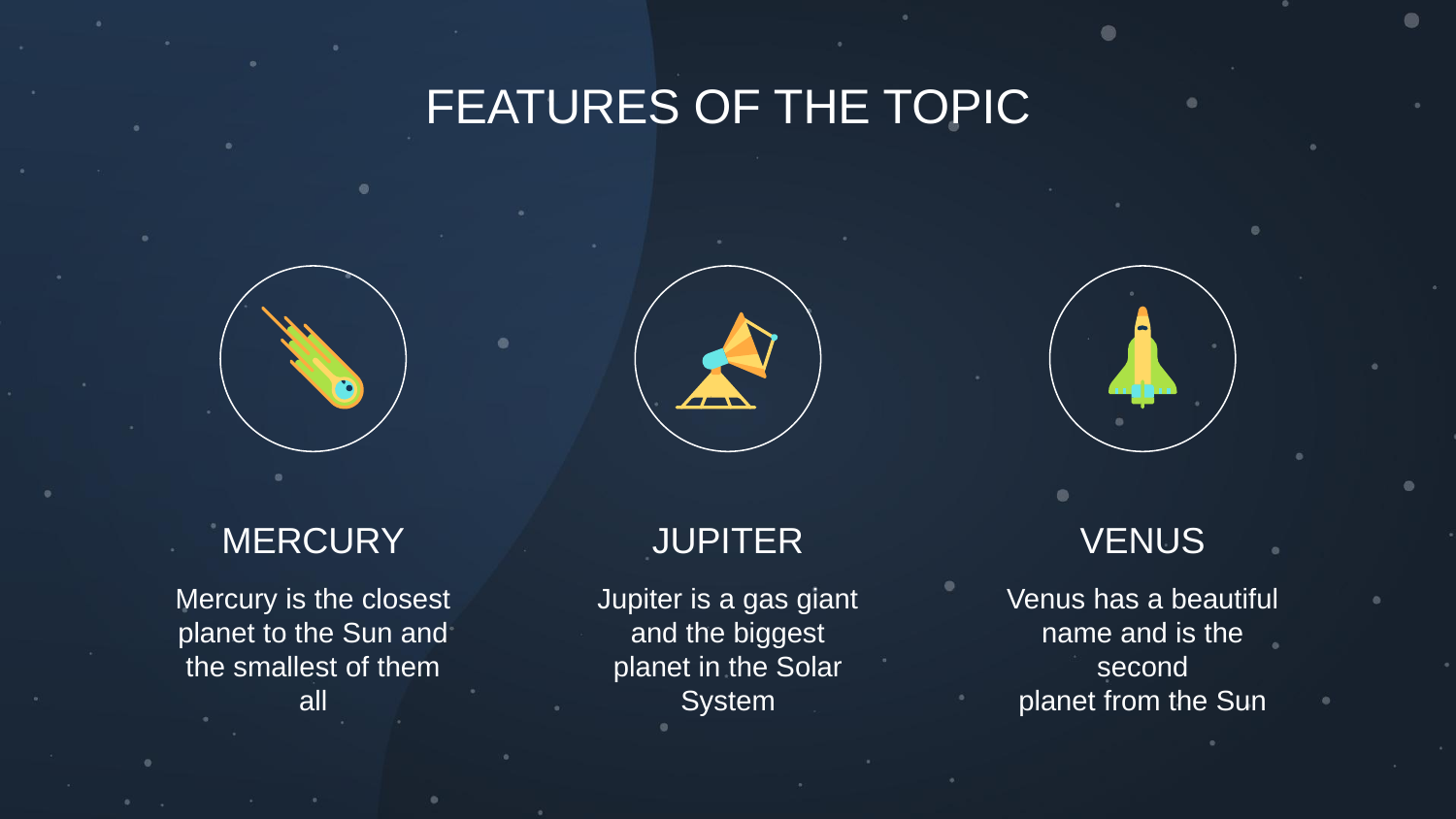

FEATURES OF THE TOPIC

# MERCURY
JUPITER
VENUS
Mercury is the closest planet to the Sun and the smallest of them all
Jupiter is a gas giant and the biggest planet in the Solar System
Venus has a beautiful
name and is the second
planet from the Sun